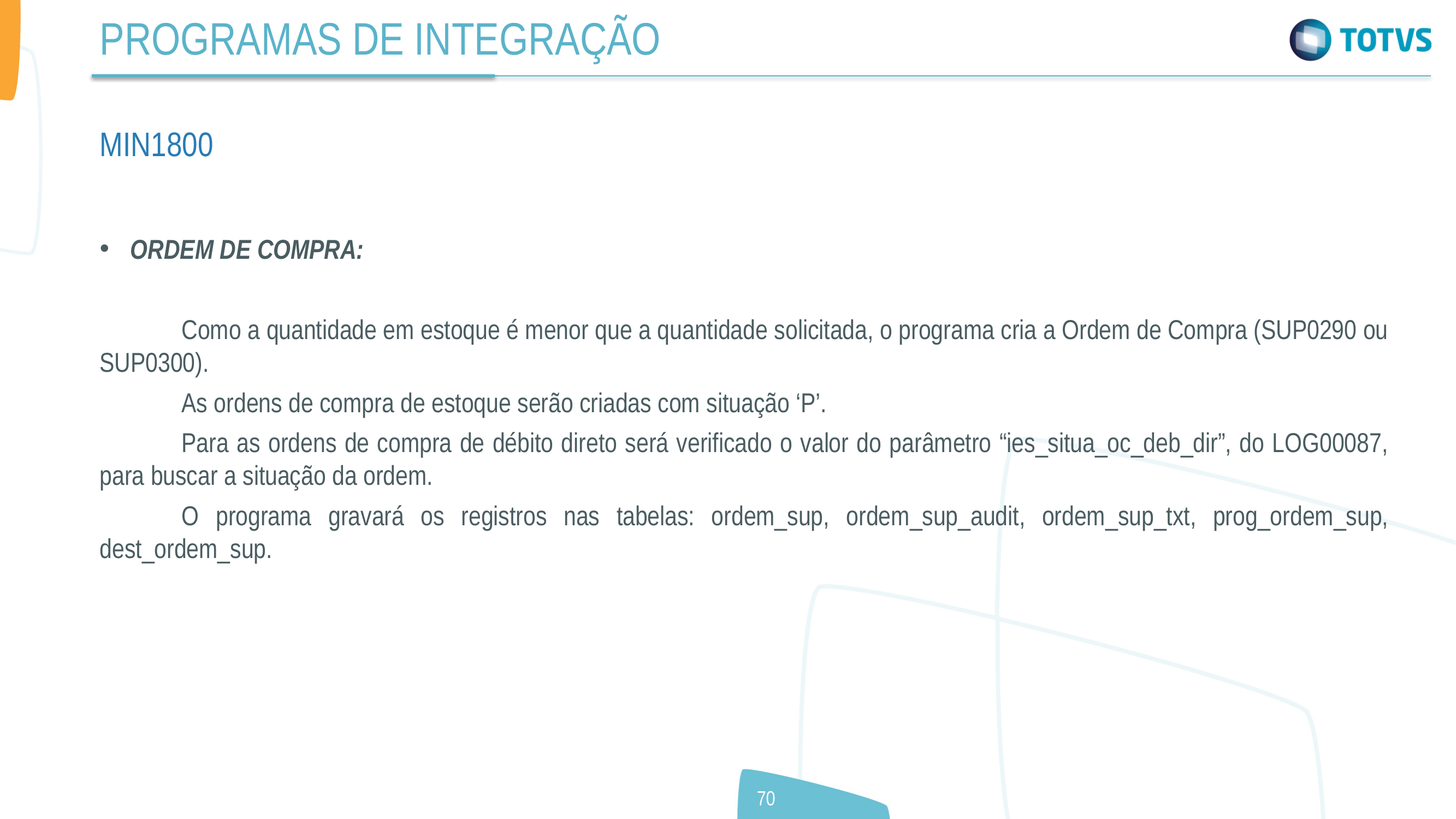

PROGRAMAS DE INTEGRAÇÃO
MIN1800

ORDEM DE COMPRA:

	Como a quantidade em estoque é menor que a quantidade solicitada, o programa cria a Ordem de Compra (SUP0290 ou SUP0300).
	As ordens de compra de estoque serão criadas com situação ‘P’.
	Para as ordens de compra de débito direto será verificado o valor do parâmetro “ies_situa_oc_deb_dir”, do LOG00087, para buscar a situação da ordem.
	O programa gravará os registros nas tabelas: ordem_sup, ordem_sup_audit, ordem_sup_txt, prog_ordem_sup, dest_ordem_sup.